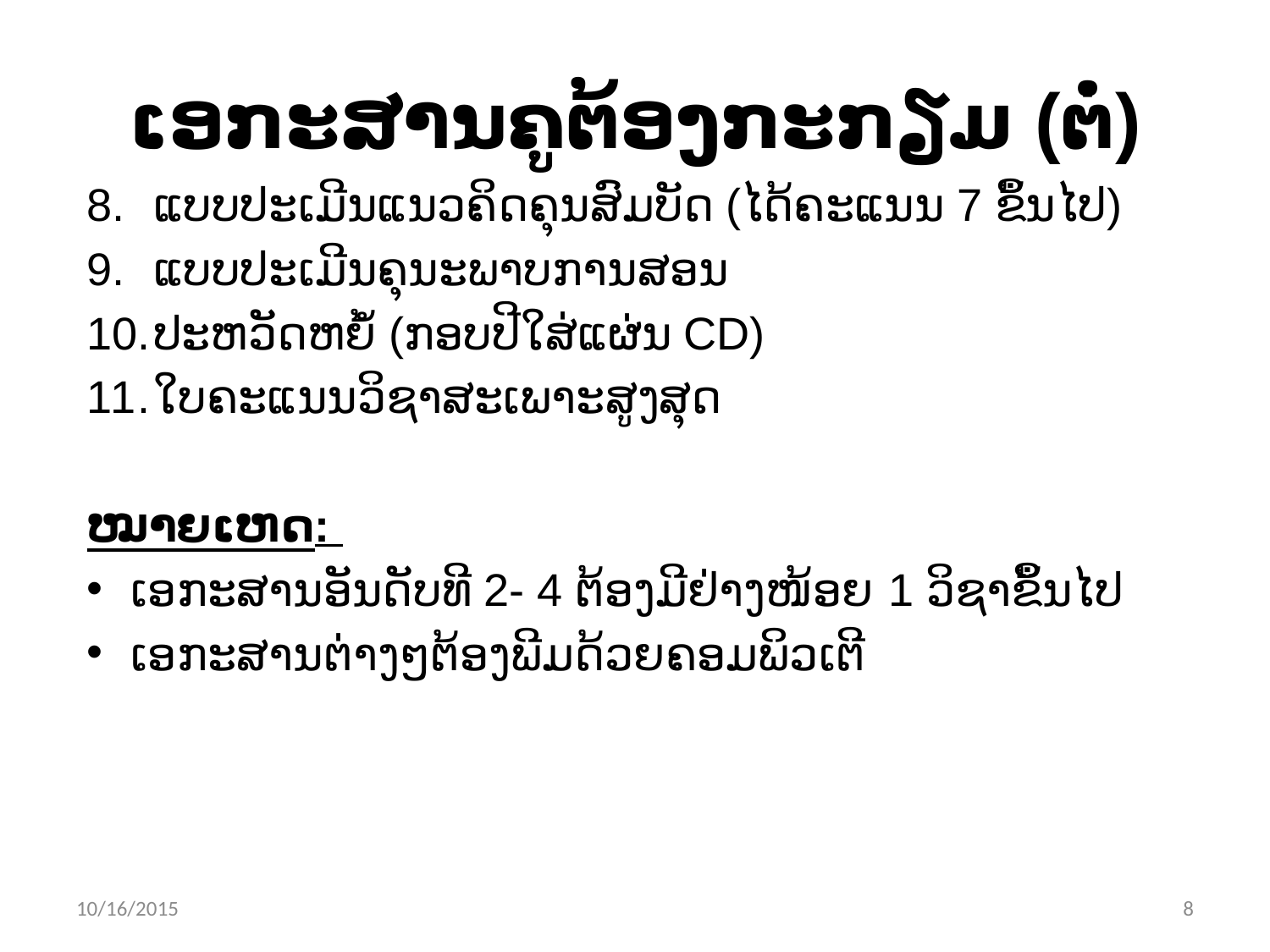

# ​ເອ​ກະ​ສານ​​ຄູ​ຕ້ອງ​ກະ​ກຽມ (ຕໍ່)
ແບບ​ປະ​ເມີນ​ແນວ​ຄິດ​ຄຸນ​ສົມ​ບັດ (ໄດ້​ຄະ​ແນນ 7 ຂຶ້ນ​ໄປ)
ແບບ​ປະ​ເມີນ​ຄຸ​ນະ​ພາບ​ການ​ສອນ
ປະ​ຫວັດ​ຫຍໍ້ (ກອບ​ປີ​ໃສ່​ແຜ່ນ CD)
ໃບ​ຄະ​ແນນ​ວິ​ຊາ​ສະ​ເພາະ​ສູງ​ສຸດ

ໝາຍ​ເຫດ:
ເອ​ກະ​ສານ​ອັນ​ດັບ​ທີ 2- 4 ຕ້ອງ​ມີ​ຢ່າງ​ໜ້ອຍ 1 ວິ​ຊາ​ຂຶ້ນ​ໄປ
ເອ​ກະ​ສານ​ຕ່າງໆ​ຕ້ອງ​ພີມ​ດ້ວຍ​ຄອມ​ພິວ​ເຕີ

10/16/2015
8